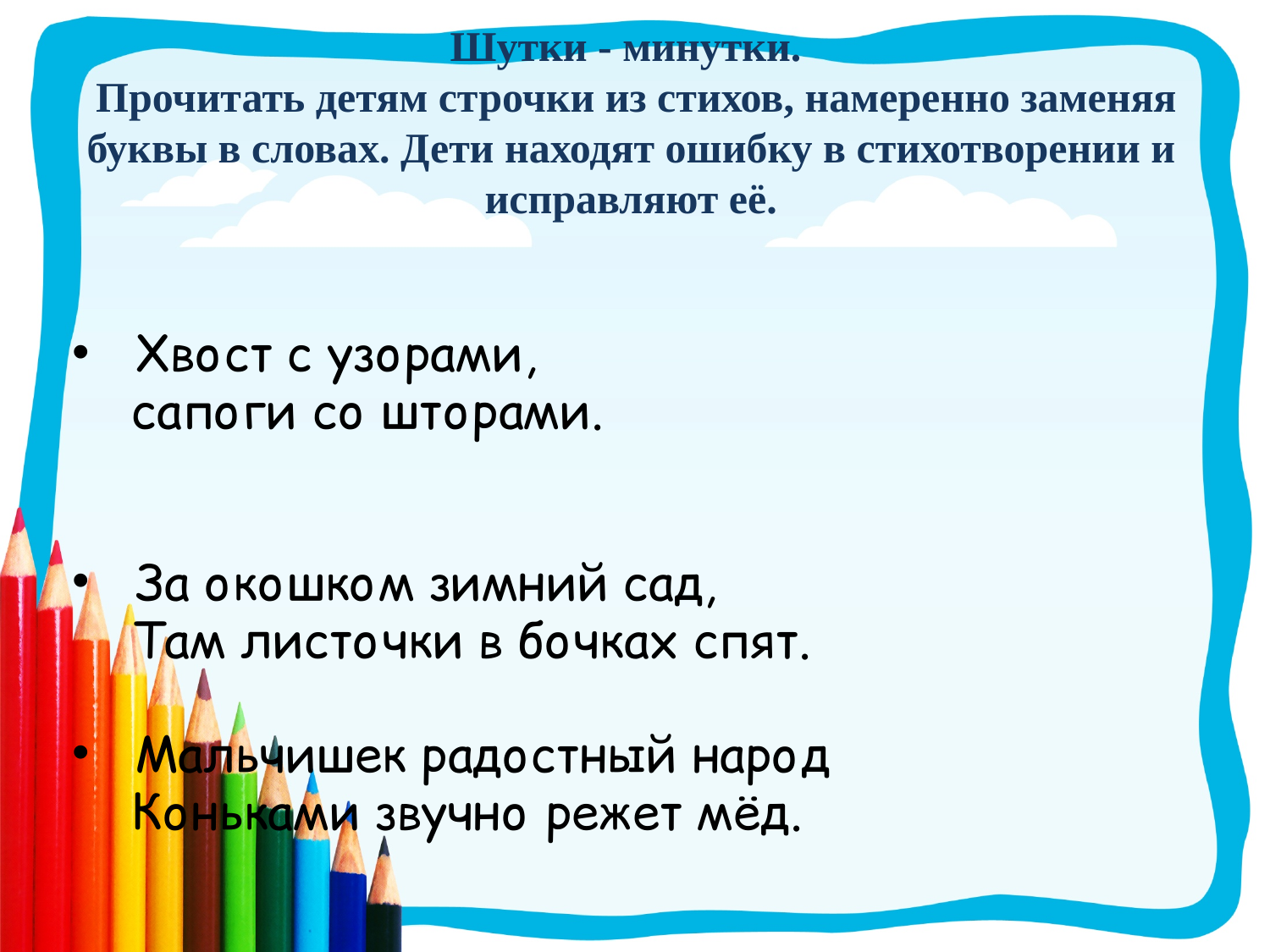

# Шутки - минутки. Прочитать детям строчки из стихов, намеренно заменяя буквы в словах. Дети находят ошибку в стихотворении и исправляют её.

 Хвост с узорами,
    сапоги со шторами.

 За окошком зимний сад,
    Там листочки в бочках спят.

 Мальчишек радостный народ
    Коньками звучно режет мёд.